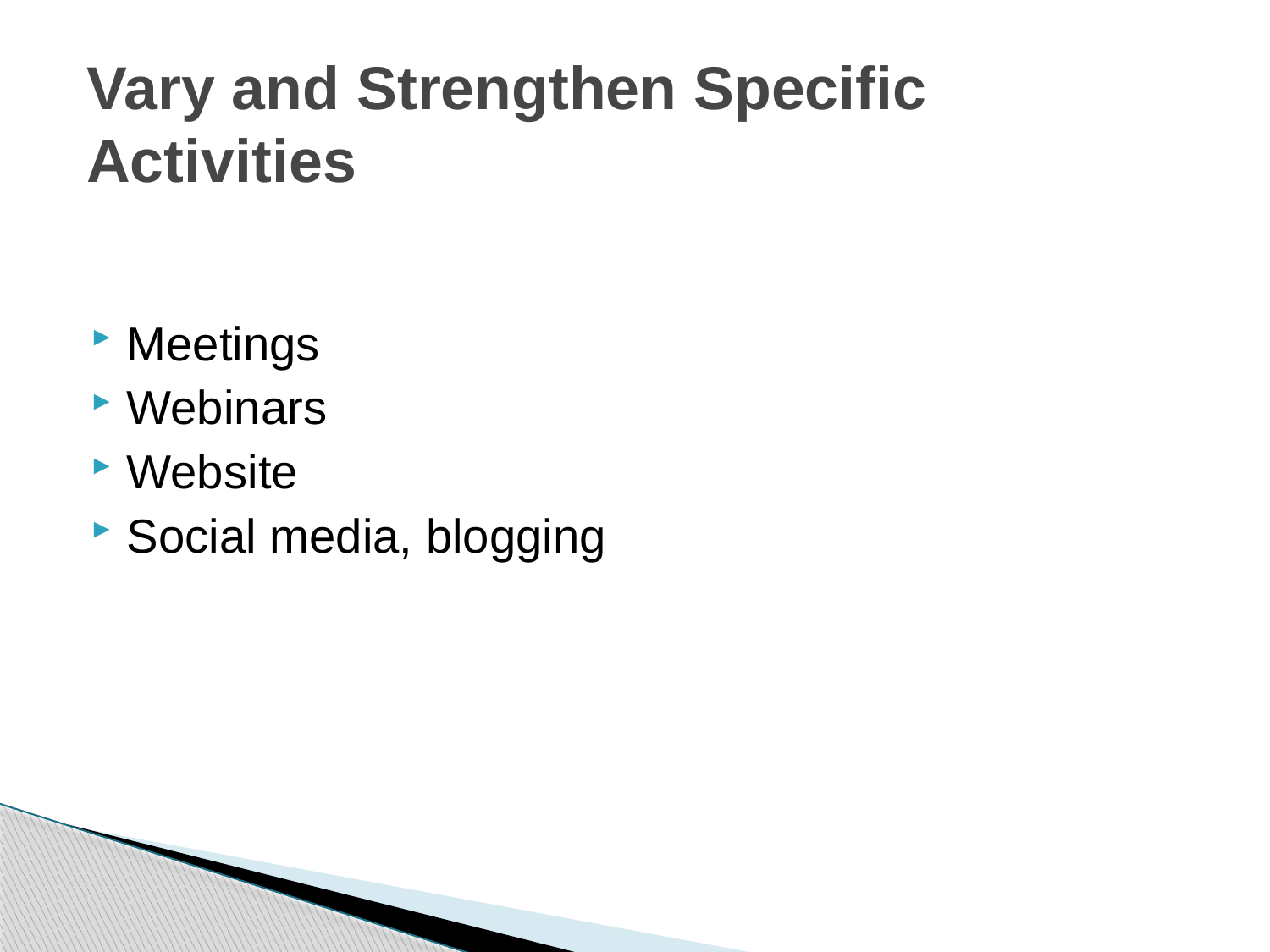

# Vary and Strengthen Specific Activities
Meetings
Webinars
Website
Social media, blogging